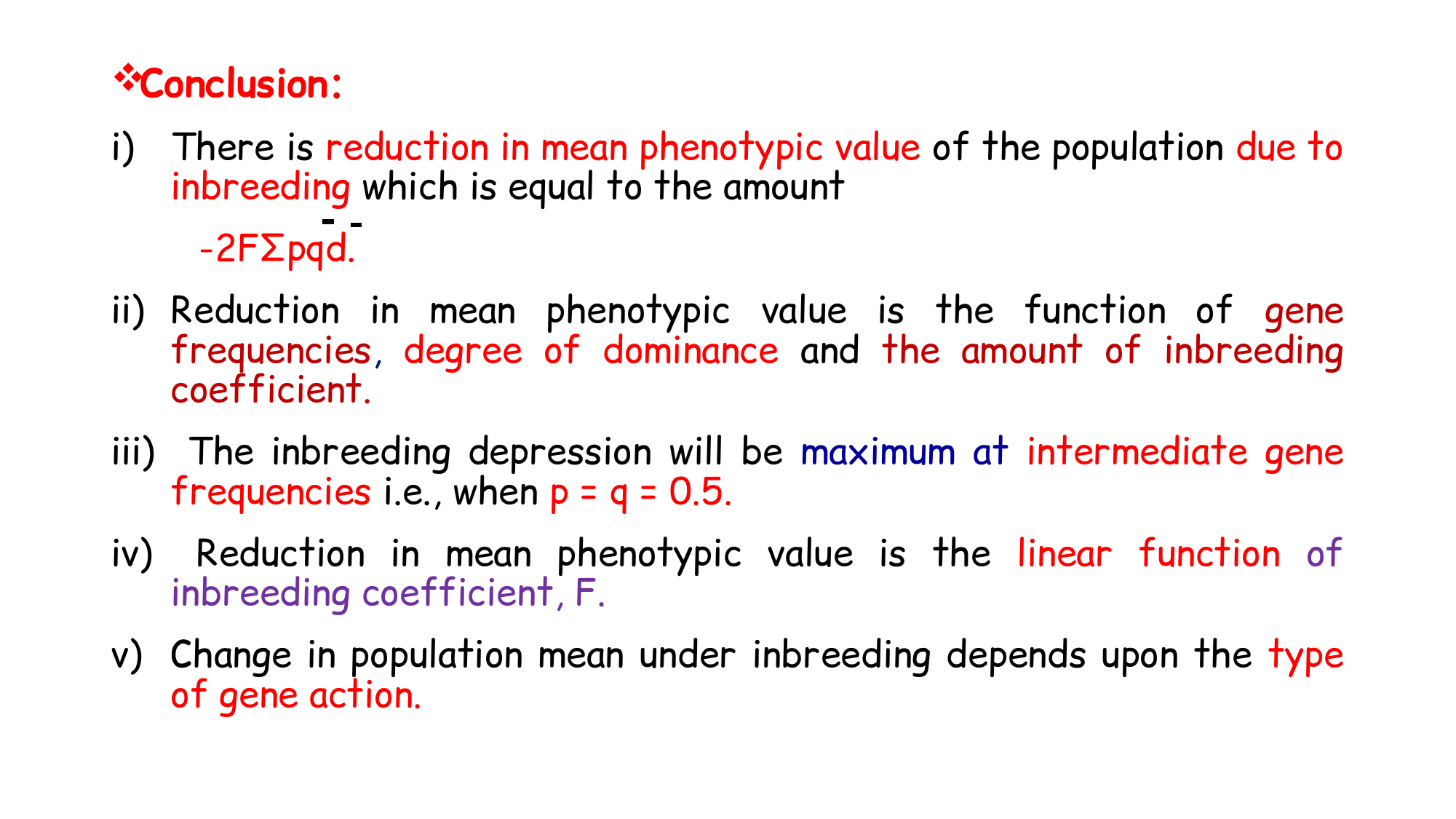

Conclusion:
There is reduction in mean phenotypic value of the population due to inbreeding which is equal to the amount
	-2F∑pqd.
Reduction in mean phenotypic value is the function of gene frequencies, degree of dominance and the amount of inbreeding coefficient.
 The inbreeding depression will be maximum at intermediate gene frequencies i.e., when p = q = 0.5.
 Reduction in mean phenotypic value is the linear function of inbreeding coefficient, F.
Change in population mean under inbreeding depends upon the type of gene action.